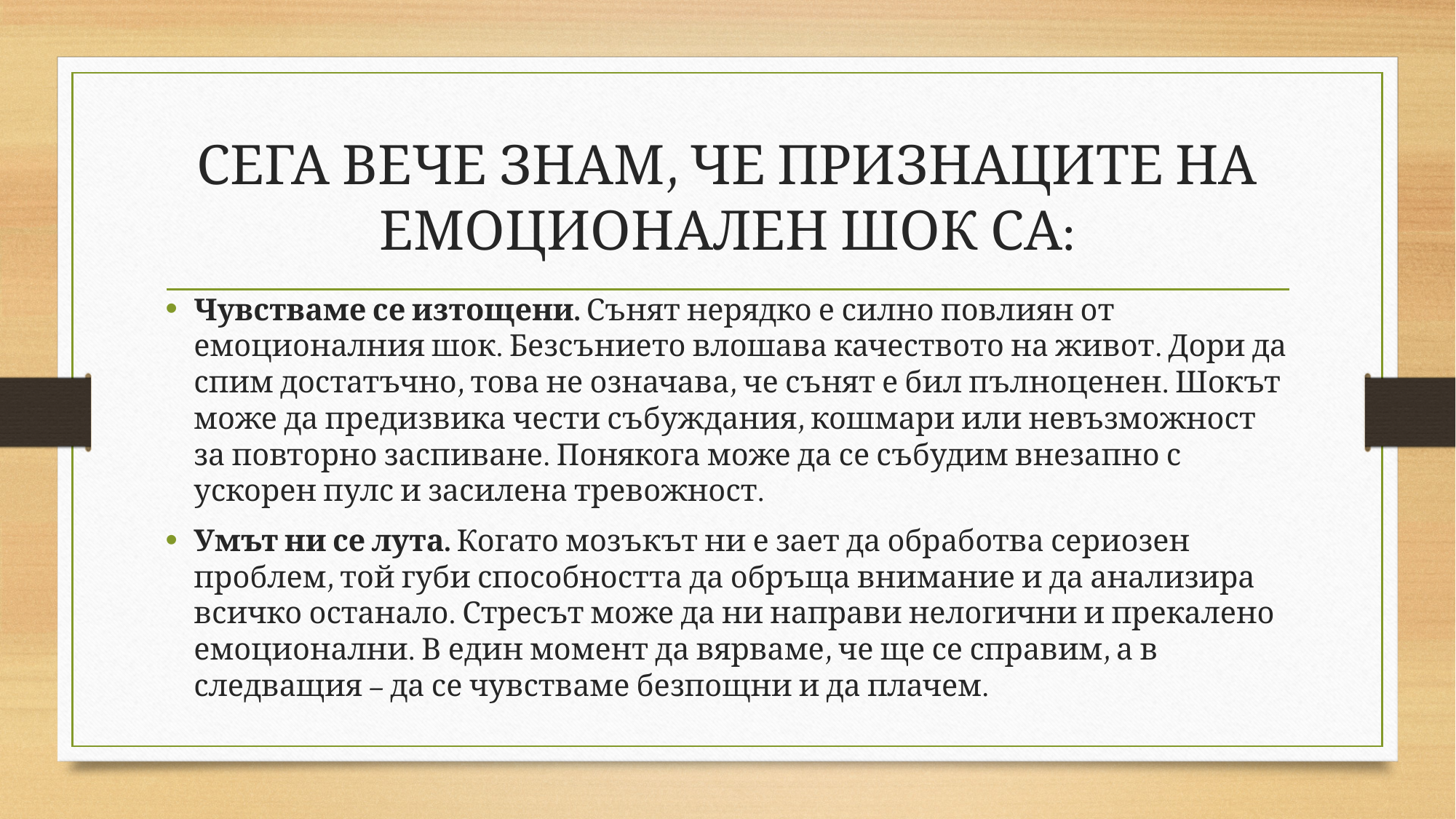

# СЕГА ВЕЧЕ ЗНАМ, ЧЕ ПРИЗНАЦИТЕ НА ЕМОЦИОНАЛЕН ШОК СА:
Чувстваме се изтощени. Сънят нерядко е силно повлиян от емоционалния шок. Безсънието влошава качеството на живот. Дори да спим достатъчно, това не означава, че сънят е бил пълноценен. Шокът може да предизвика чести събуждания, кошмари или невъзможност за повторно заспиване. Понякога може да се събудим внезапно с ускорен пулс и засилена тревожност.
Умът ни се лута. Когато мозъкът ни е зает да обработва сериозен проблем, той губи способността да обръща внимание и да анализира всичко останало. Стресът може да ни направи нелогични и прекалено емоционални. В един момент да вярваме, че ще се справим, а в следващия – да се чувстваме безпощни и да плачем.